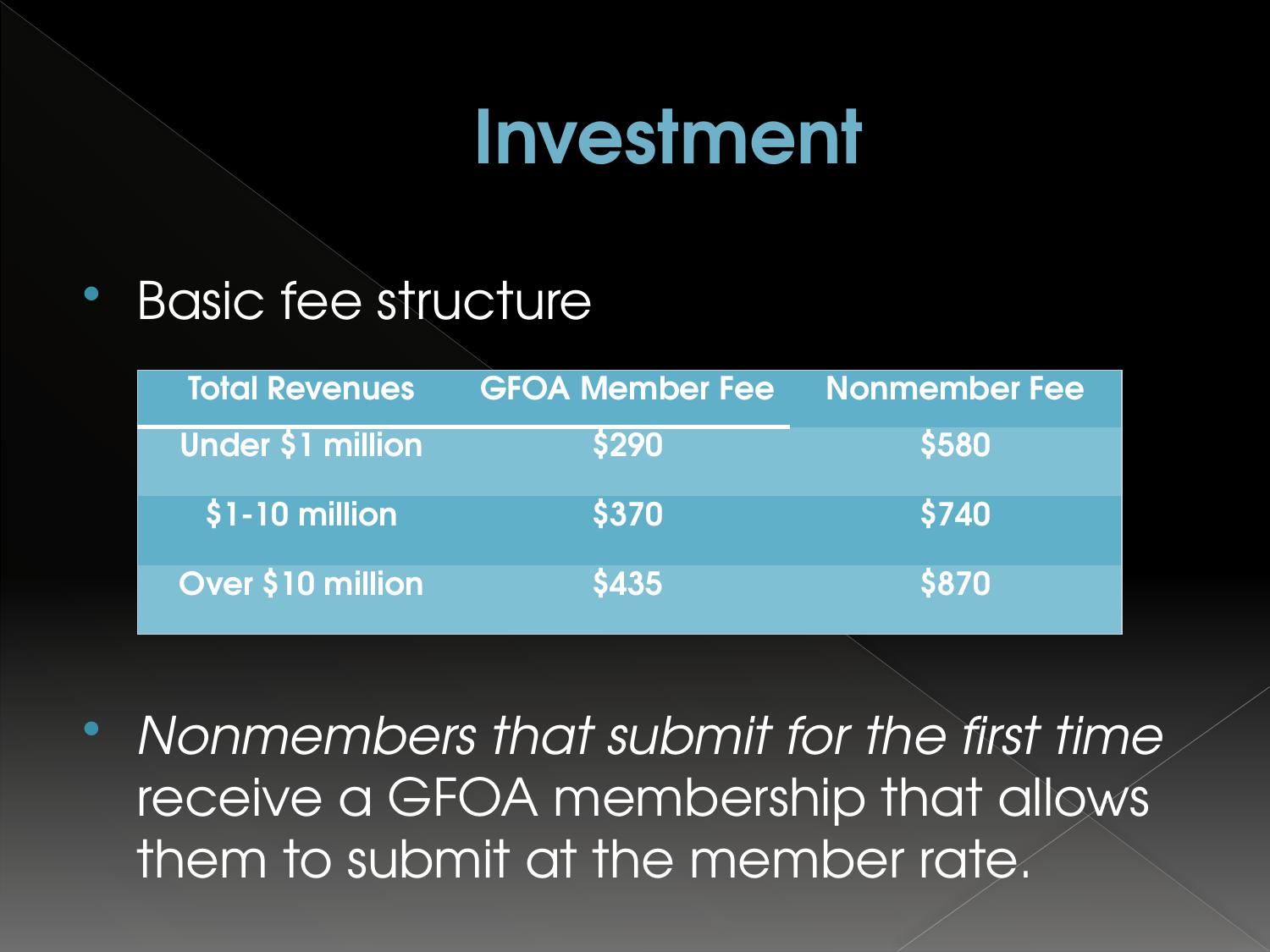

# Investment
Basic fee structure

Nonmembers that submit for the first time receive a GFOA membership that allows them to submit at the member rate.

| Total Revenues | GFOA Member Fee | Nonmember Fee |
| --- | --- | --- |
| Under $1 million | $290 | $580 |
| $1-10 million | $370 | $740 |
| Over $10 million | $435 | $870 |